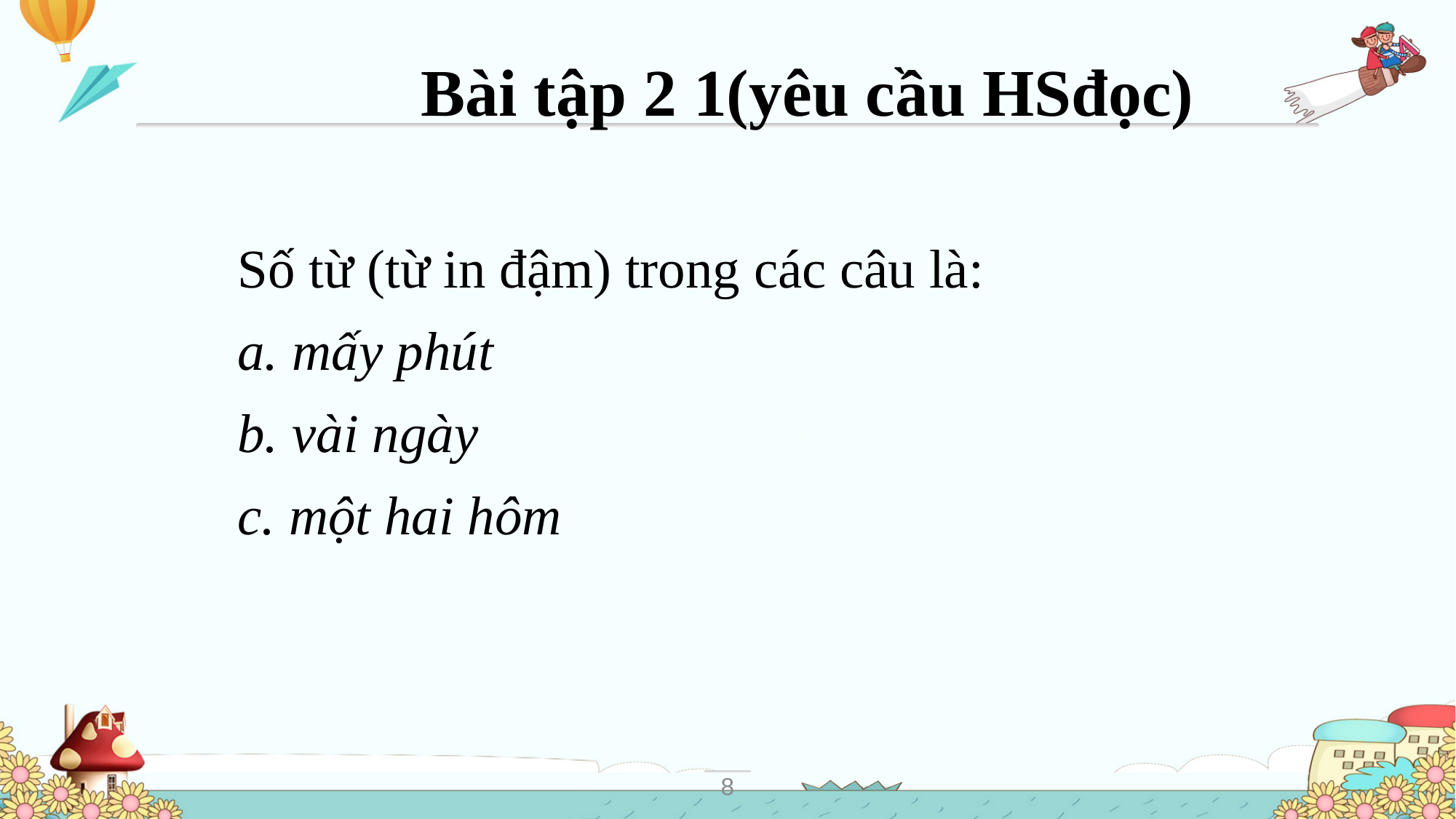

Bài tập 2 1(yêu cầu HSđọc)

Số từ (từ in đậm) trong các câu là:
a. mấy phút
b. vài ngày
c. một hai hôm
8